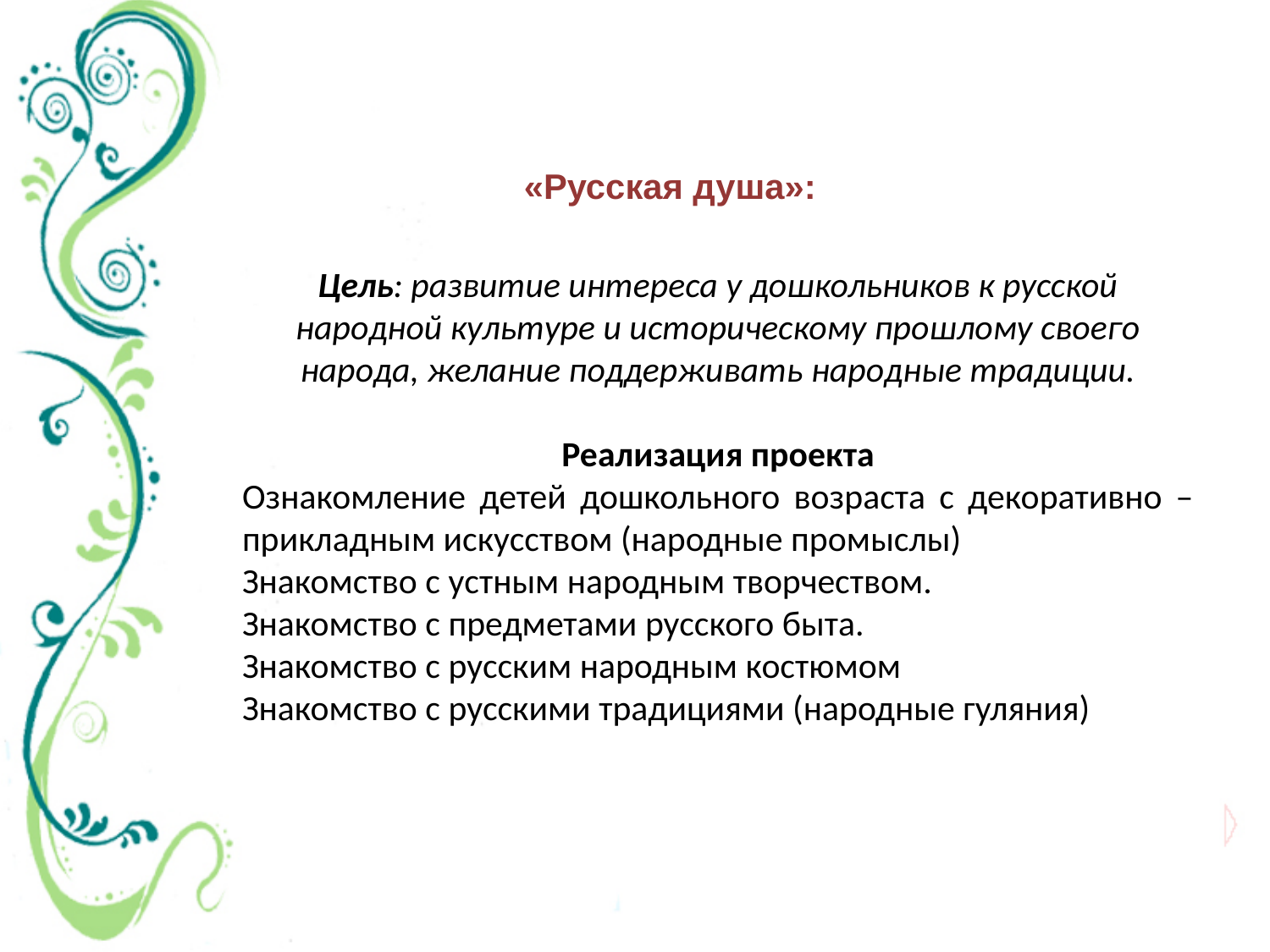

# «Русская душа»:
Цель: развитие интереса у дошкольников к русской народной культуре и историческому прошлому своего народа, желание поддерживать народные традиции.

Реализация проекта
Ознакомление детей дошкольного возраста с декоративно – прикладным искусством (народные промыслы)
Знакомство с устным народным творчеством.
Знакомство с предметами русского быта.
Знакомство с русским народным костюмом
Знакомство с русскими традициями (народные гуляния)